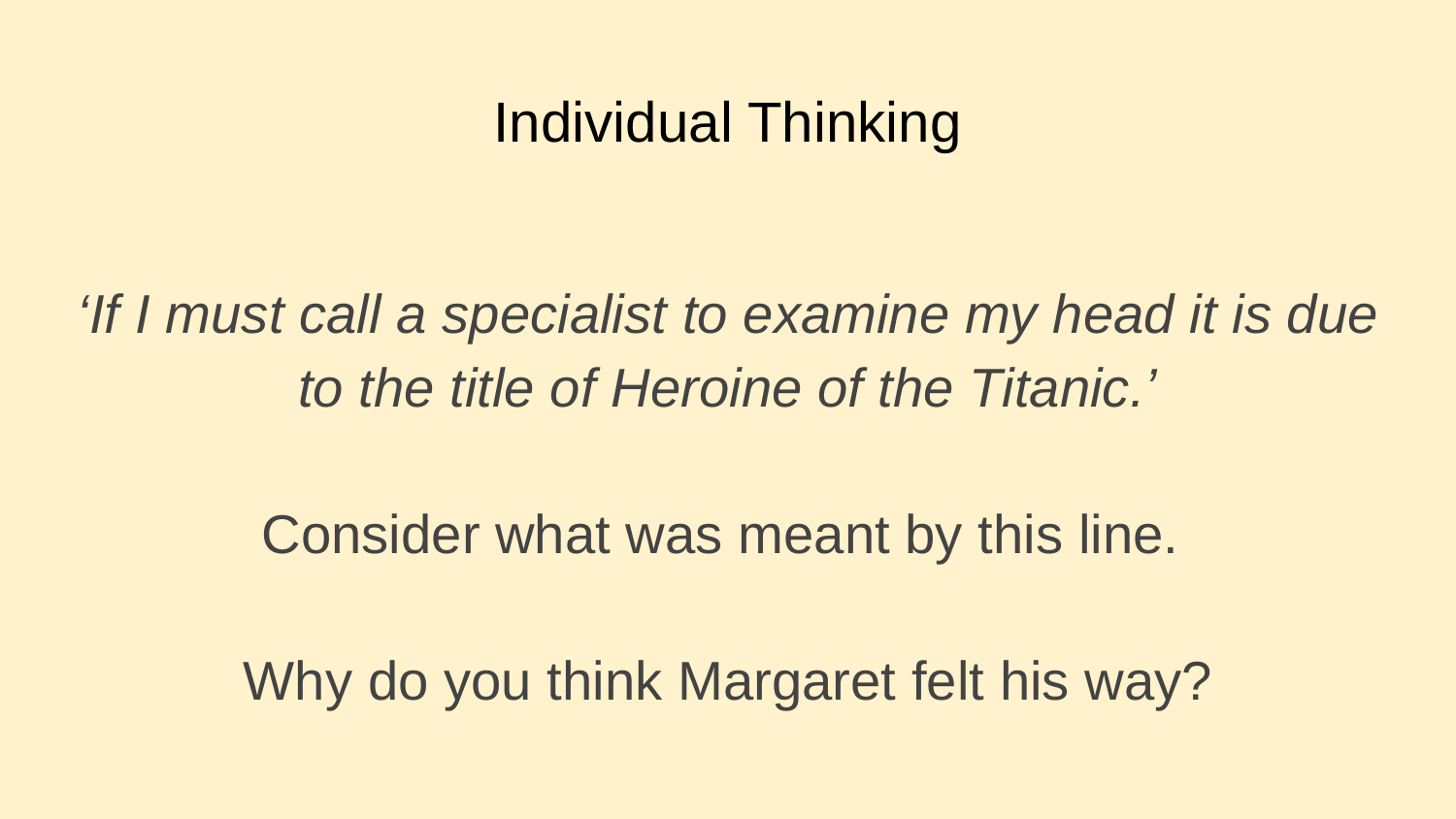

# Individual Thinking
‘If I must call a specialist to examine my head it is due to the title of Heroine of the Titanic.’

Consider what was meant by this line.

Why do you think Margaret felt his way?